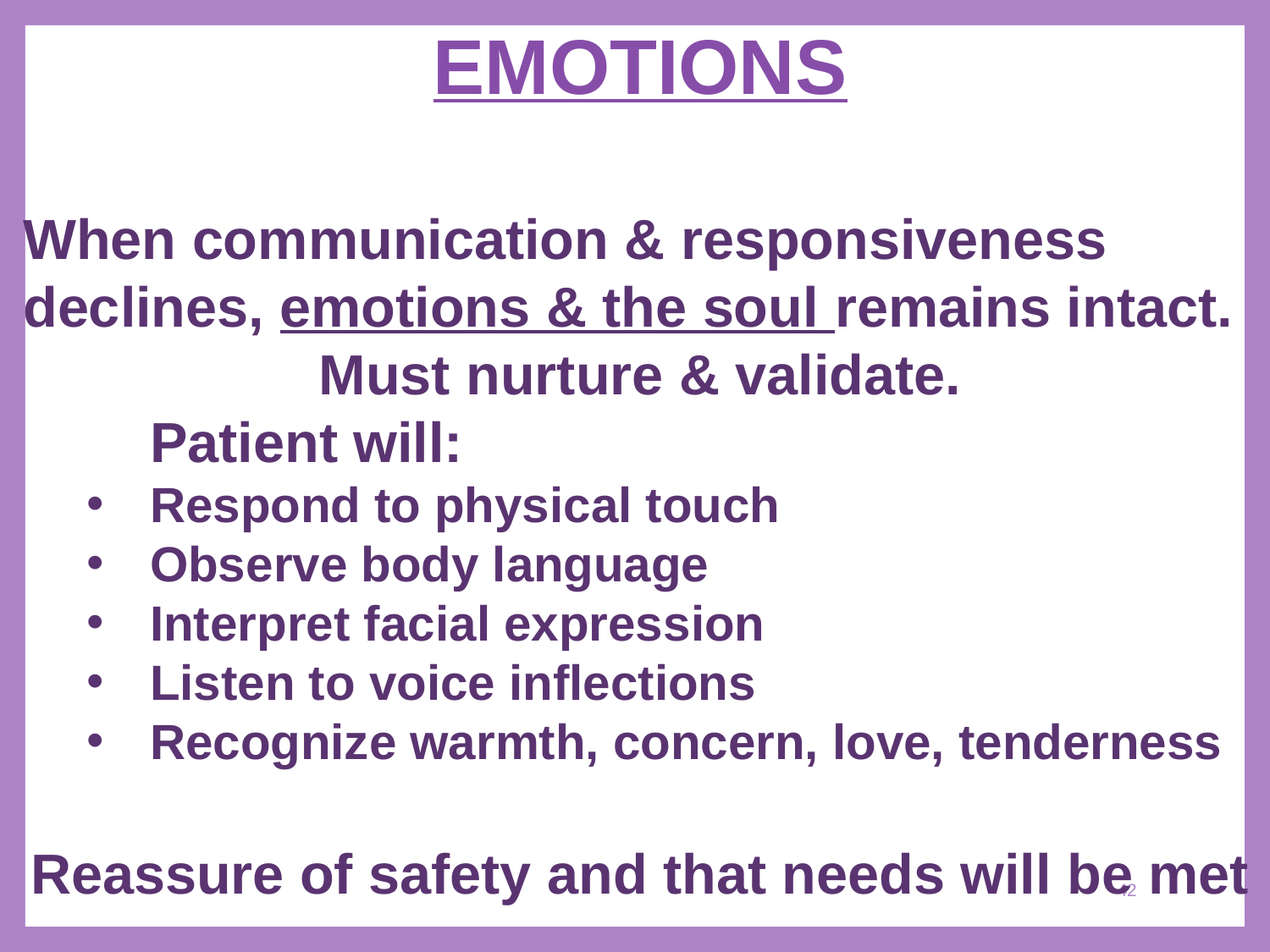

EMOTIONS

When communication & responsiveness declines, emotions & the soul remains intact.
Must nurture & validate.
	Patient will:
Respond to physical touch
Observe body language
Interpret facial expression
Listen to voice inflections
Recognize warmth, concern, love, tenderness

Reassure of safety and that needs will be met
42